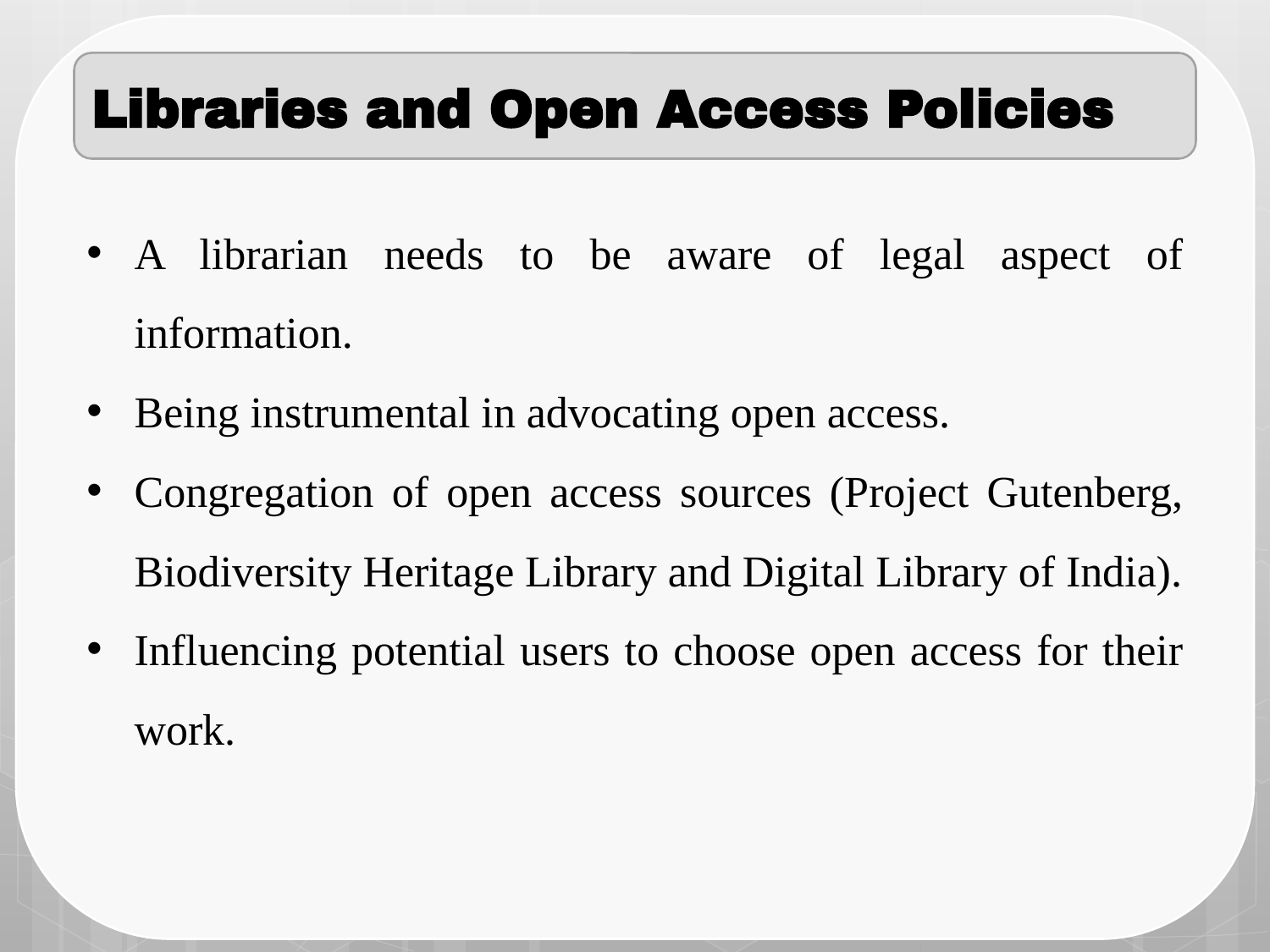

Libraries and Open Access Policies
A librarian needs to be aware of legal aspect of information.
Being instrumental in advocating open access.
Congregation of open access sources (Project Gutenberg, Biodiversity Heritage Library and Digital Library of India).
Influencing potential users to choose open access for their work.